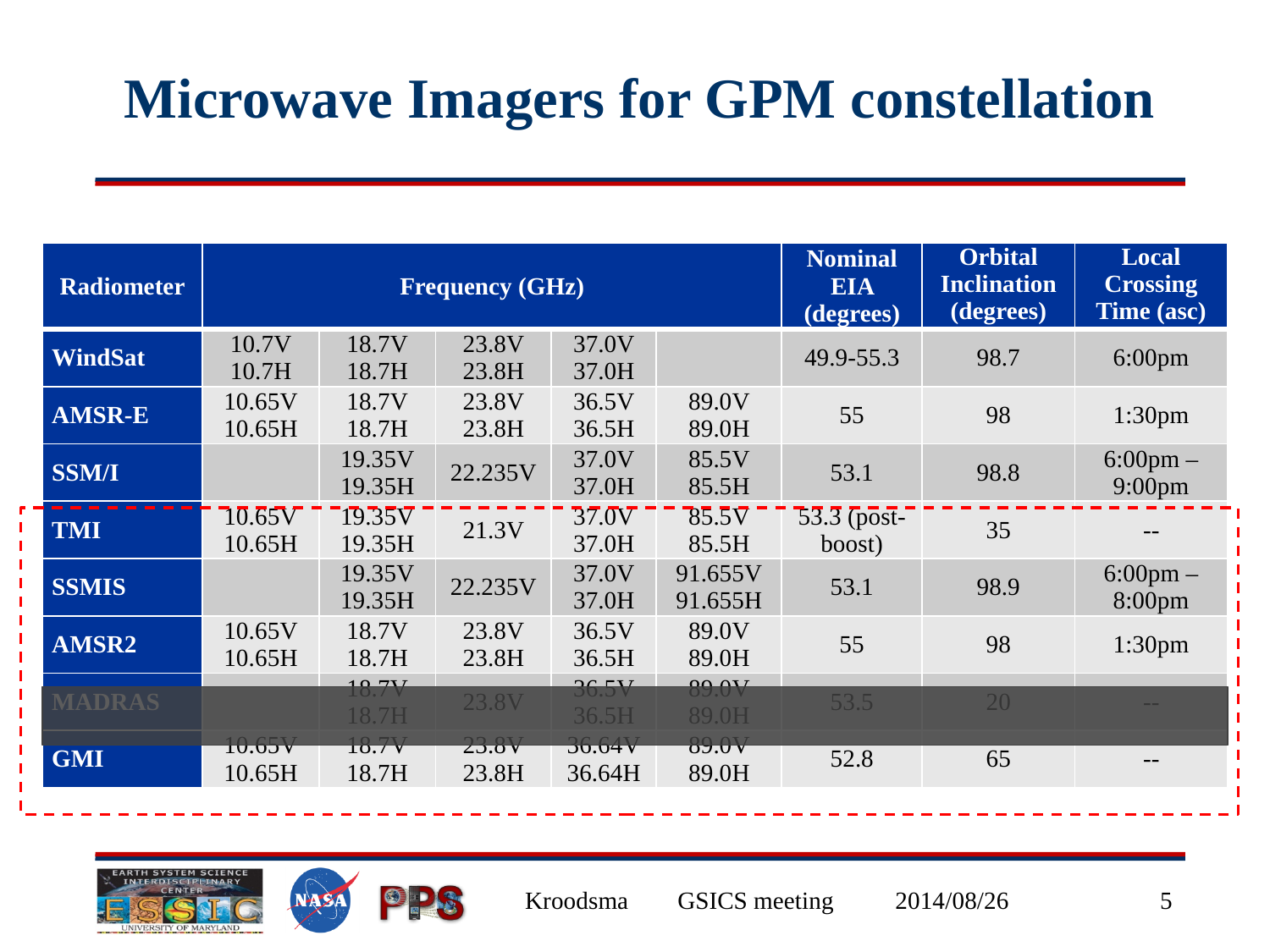

# Microwave Imagers for GPM constellation
| Radiometer | Frequency (GHz) |  |  |  |  | Nominal EIA (degrees) | Orbital Inclination (degrees) | Local Crossing Time (asc) |
| --- | --- | --- | --- | --- | --- | --- | --- | --- |
| WindSat | 10.7V 10.7H | 18.7V 18.7H | 23.8V 23.8H | 37.0V 37.0H |  | 49.9-55.3 | 98.7 | 6:00pm |
| AMSR-E | 10.65V 10.65H | 18.7V 18.7H | 23.8V 23.8H | 36.5V 36.5H | 89.0V 89.0H | 55 | 98 | 1:30pm |
| SSM/I |  | 19.35V 19.35H | 22.235V | 37.0V 37.0H | 85.5V 85.5H | 53.1 | 98.8 | 6:00pm – 9:00pm |
| TMI | 10.65V 10.65H | 19.35V 19.35H | 21.3V | 37.0V 37.0H | 85.5V 85.5H | 53.3 (post-boost) | 35 | -- |
| SSMIS |  | 19.35V 19.35H | 22.235V | 37.0V 37.0H | 91.655V 91.655H | 53.1 | 98.9 | 6:00pm – 8:00pm |
| AMSR2 | 10.65V 10.65H | 18.7V 18.7H | 23.8V 23.8H | 36.5V 36.5H | 89.0V 89.0H | 55 | 98 | 1:30pm |
| MADRAS |  | 18.7V 18.7H | 23.8V | 36.5V 36.5H | 89.0V 89.0H | 53.5 | 20 | -- |
| GMI | 10.65V 10.65H | 18.7V 18.7H | 23.8V 23.8H | 36.64V 36.64H | 89.0V 89.0H | 52.8 | 65 | -- |

Kroodsma        GSICS meeting          2014/08/26
5